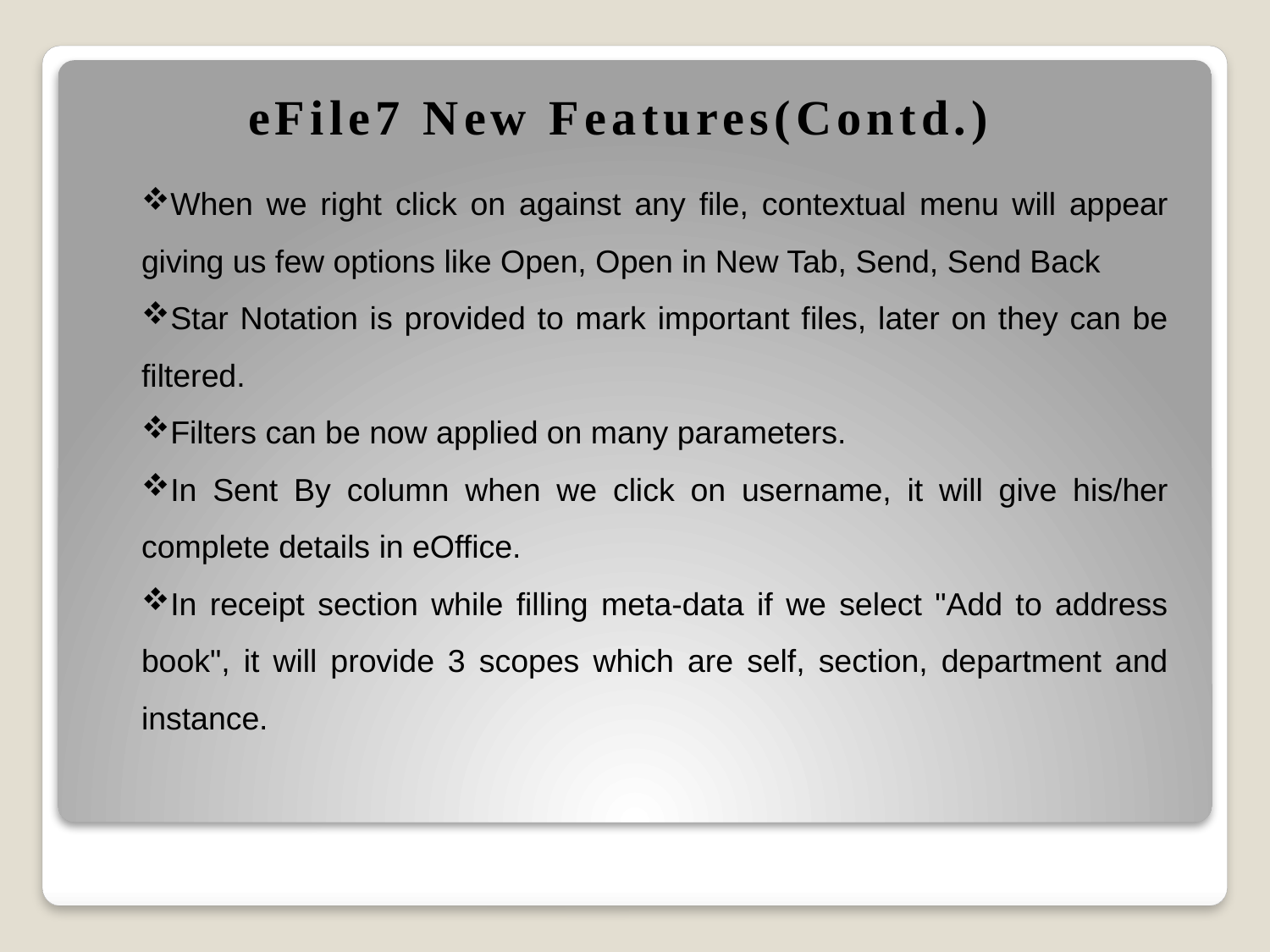

eFile7 New Features(Contd.)
When we right click on against any file, contextual menu will appear giving us few options like Open, Open in New Tab, Send, Send Back
Star Notation is provided to mark important files, later on they can be filtered.
Filters can be now applied on many parameters.
In Sent By column when we click on username, it will give his/her complete details in eOffice.
In receipt section while filling meta-data if we select "Add to address book", it will provide 3 scopes which are self, section, department and instance.